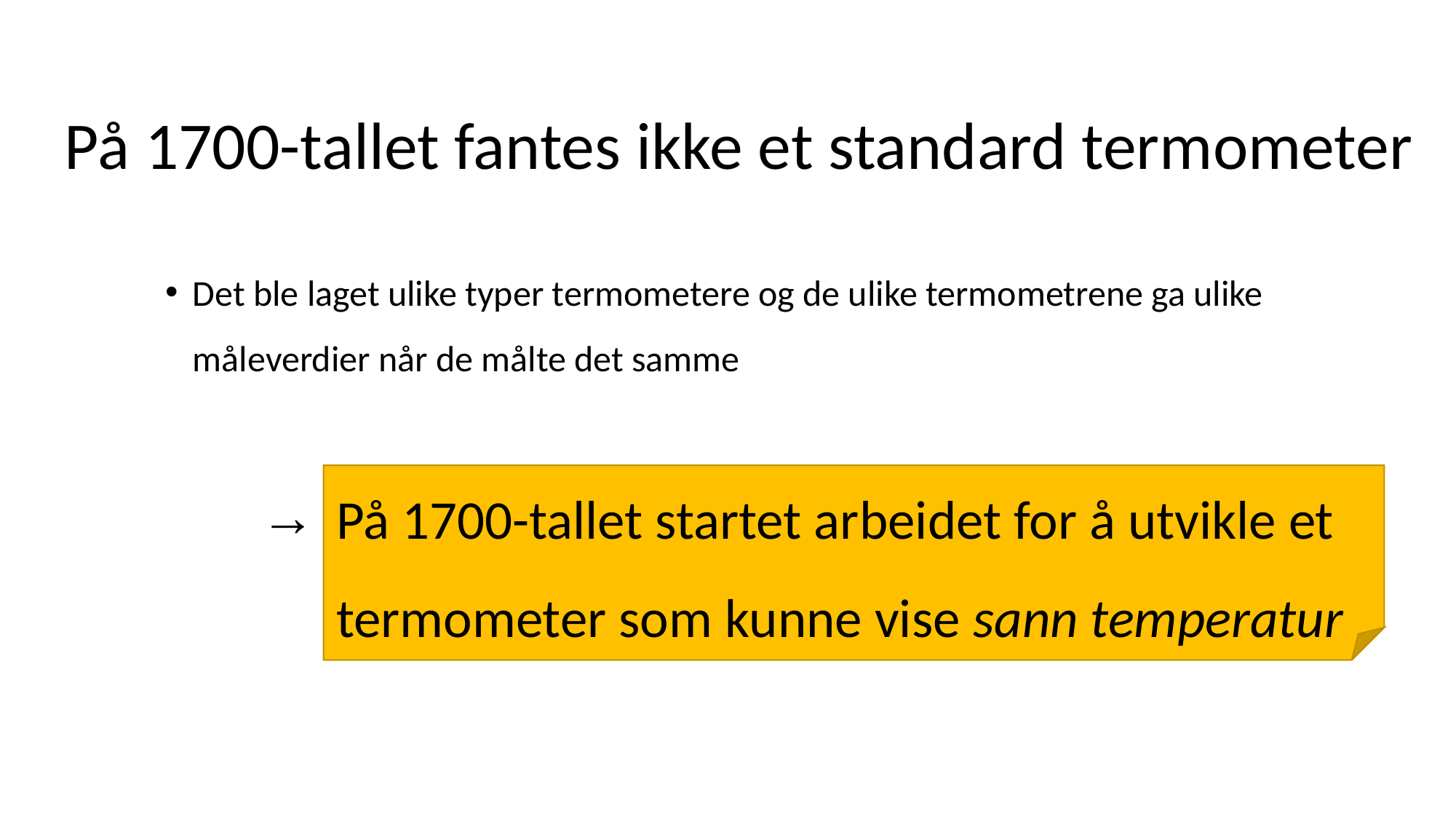

# På 1700-tallet fantes ikke et standard termometer
Det ble laget ulike typer termometere og de ulike termometrene ga ulike måleverdier når de målte det samme
På 1700-tallet startet arbeidet for å utvikle et termometer som kunne vise sann temperatur